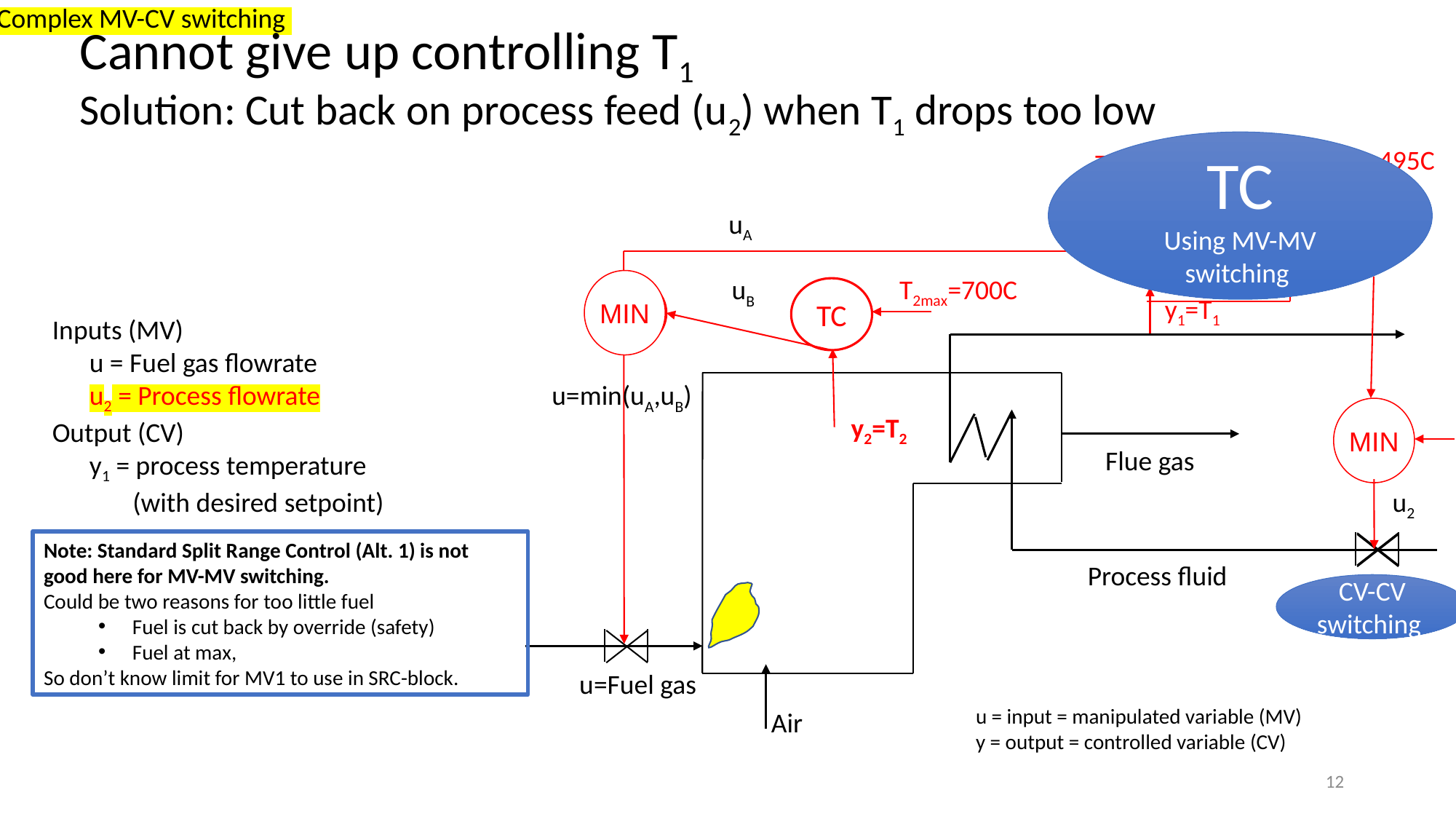

Complex MV-CV switching

# Cannot give up controlling T1 Solution: Cut back on process feed (u2) when T1 drops too low
TC
Using MV-MV switching
T’1s = T1s-5C=495C
T1s = 500C
uA
TC
TC
T2max=700C
uB
MIN
LS
TC
y1=T1
Inputs (MV)
      u = Fuel gas flowrate
      u2 = Process flowrate
Output (CV)
      y1 = process temperature
             (with desired setpoint)

u=min(uA,uB)
MIN
y2=T2
Flue gas
u2
Note: Standard Split Range Control (Alt. 1) is not good here for MV-MV switching.
Could be two reasons for too little fuel
Fuel is cut back by override (safety)
Fuel at max,
So don’t know limit for MV1 to use in SRC-block.
Process fluid
CV-CV switching

u=Fuel gas
u = input = manipulated variable (MV)
y = output = controlled variable (CV)
Air
12